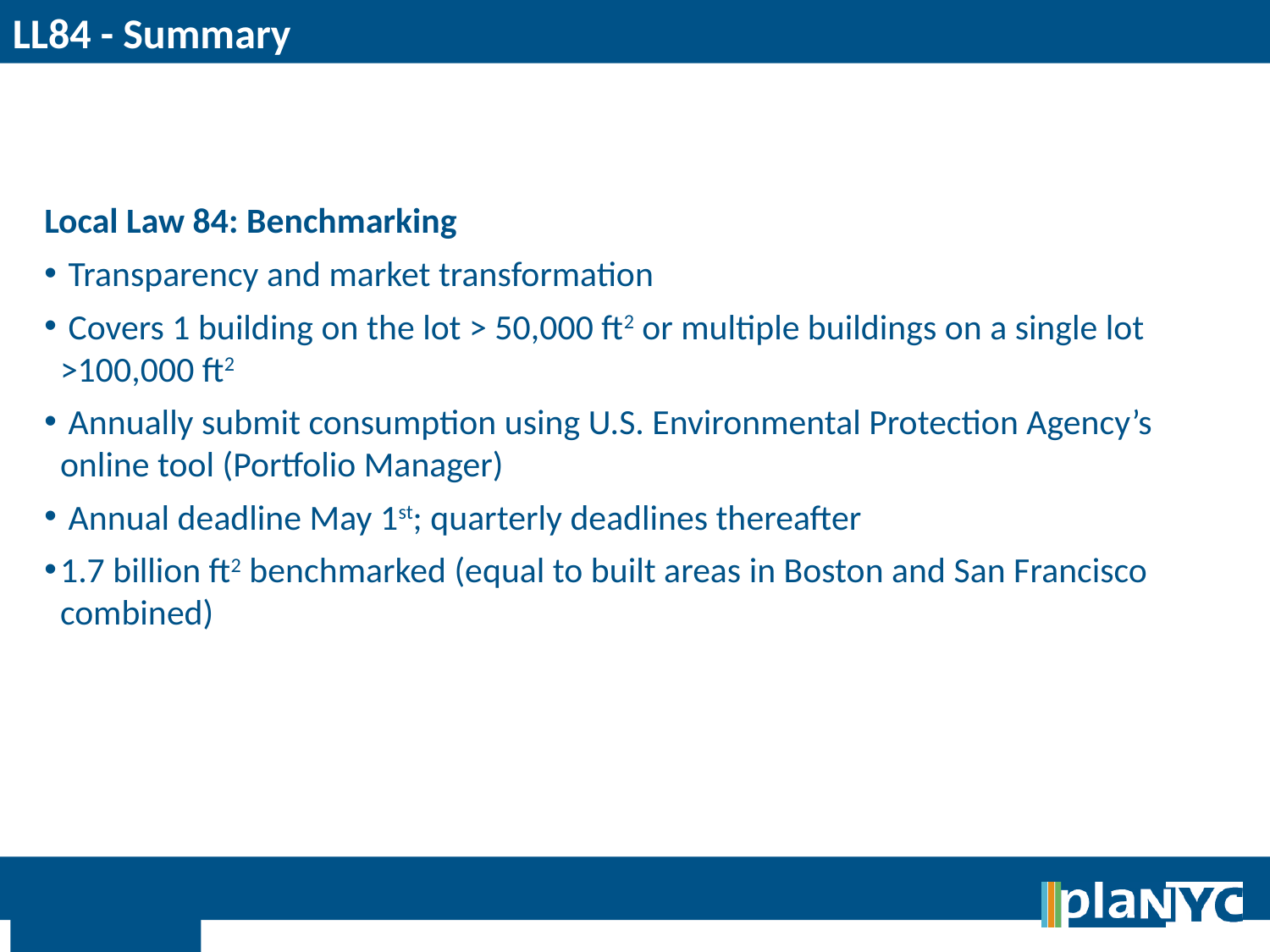

LL84 - Summary
Local Law 84: Benchmarking
 Transparency and market transformation
 Covers 1 building on the lot > 50,000 ft2 or multiple buildings on a single lot >100,000 ft2
 Annually submit consumption using U.S. Environmental Protection Agency’s online tool (Portfolio Manager)
 Annual deadline May 1st; quarterly deadlines thereafter
1.7 billion ft2 benchmarked (equal to built areas in Boston and San Francisco combined)